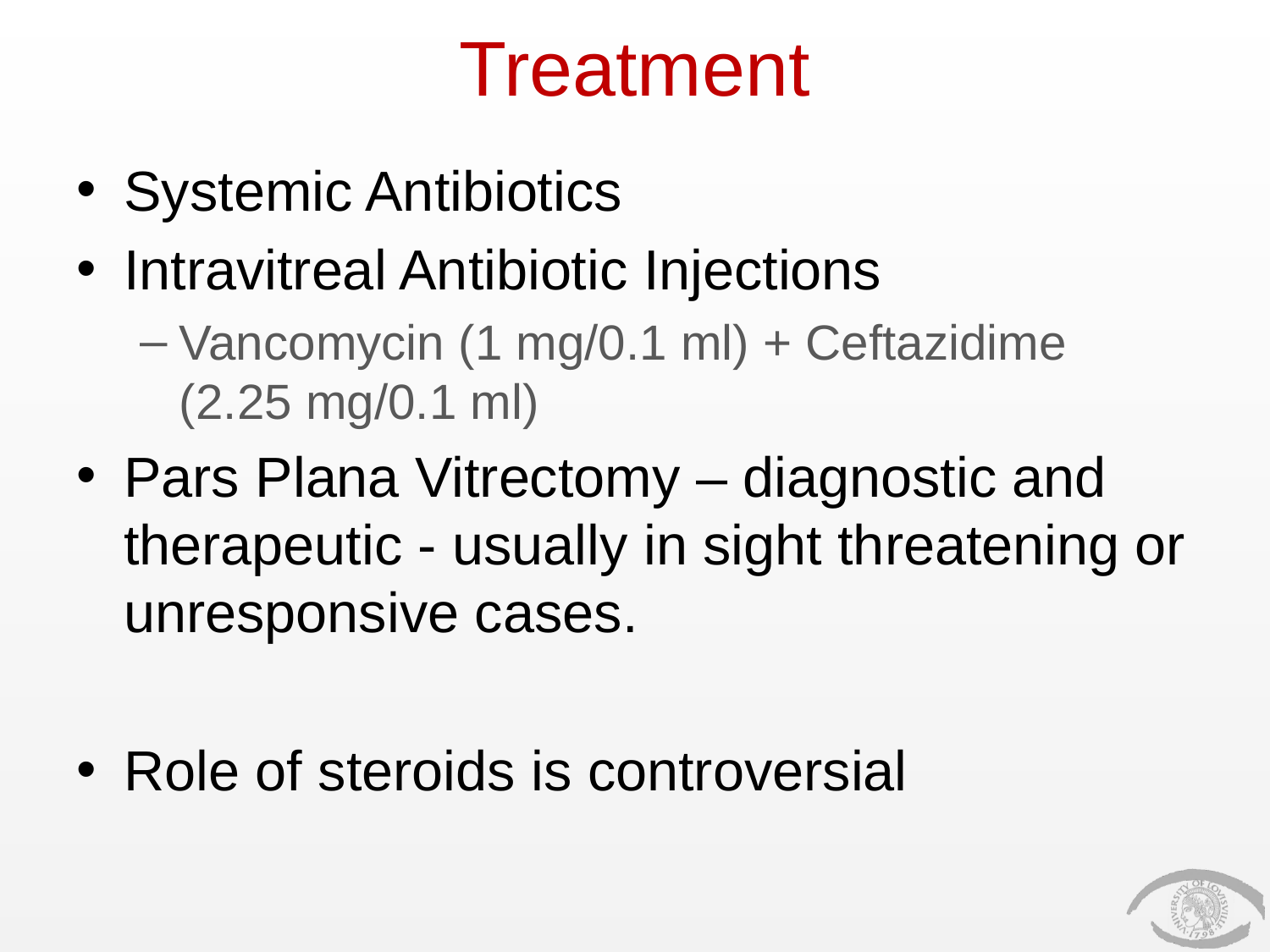

# Treatment
Systemic Antibiotics
Intravitreal Antibiotic Injections
Vancomycin (1 mg/0.1 ml) + Ceftazidime (2.25 mg/0.1 ml)
Pars Plana Vitrectomy – diagnostic and therapeutic - usually in sight threatening or unresponsive cases.

Role of steroids is controversial